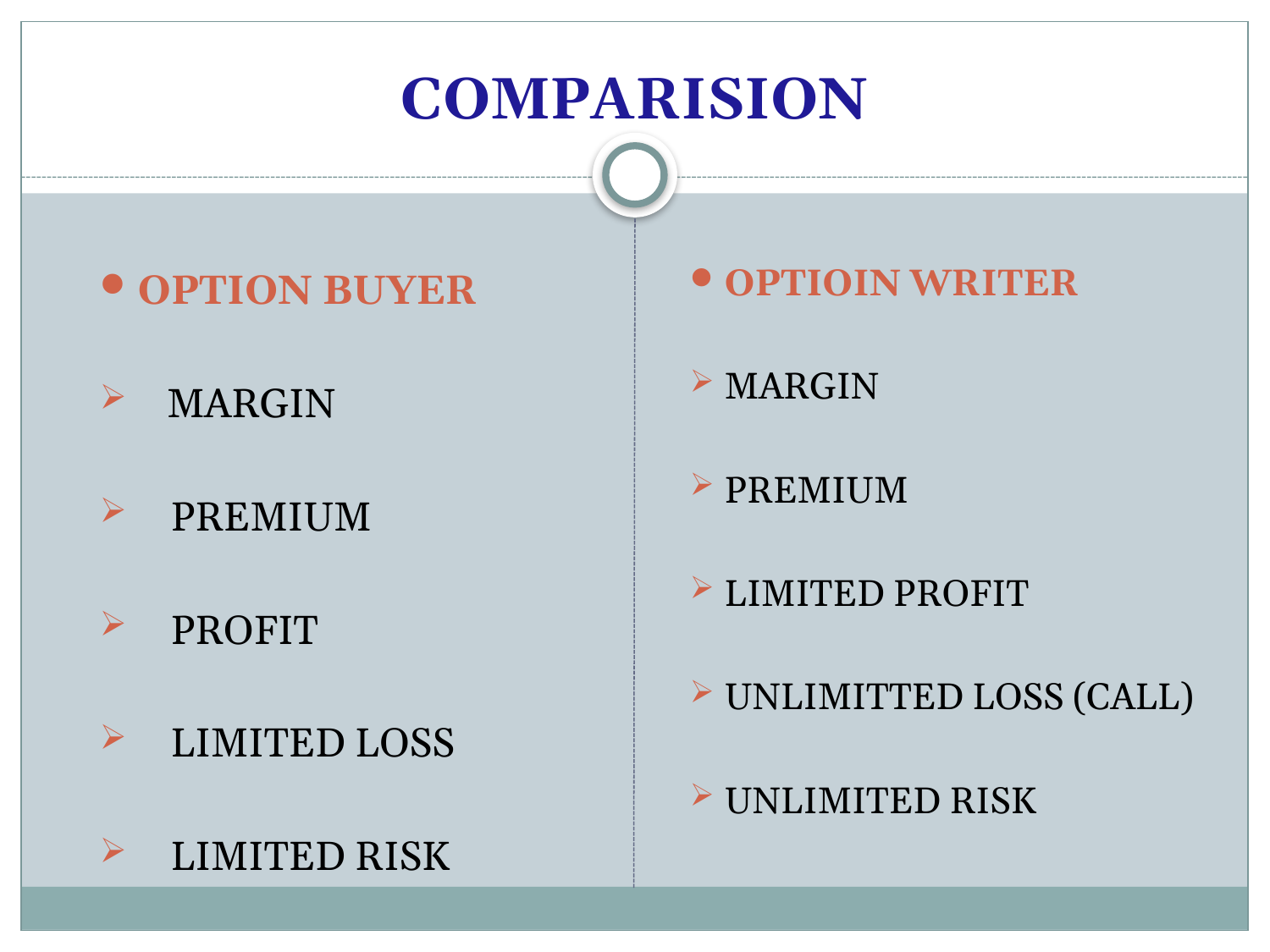

# COMPARISION

OPTION BUYER

   MARGIN

PREMIUM

PROFIT

LIMITED LOSS

LIMITED RISK

OPTIOIN WRITER

MARGIN

PREMIUM

LIMITED PROFIT

UNLIMITTED LOSS (CALL)

UNLIMITED RISK